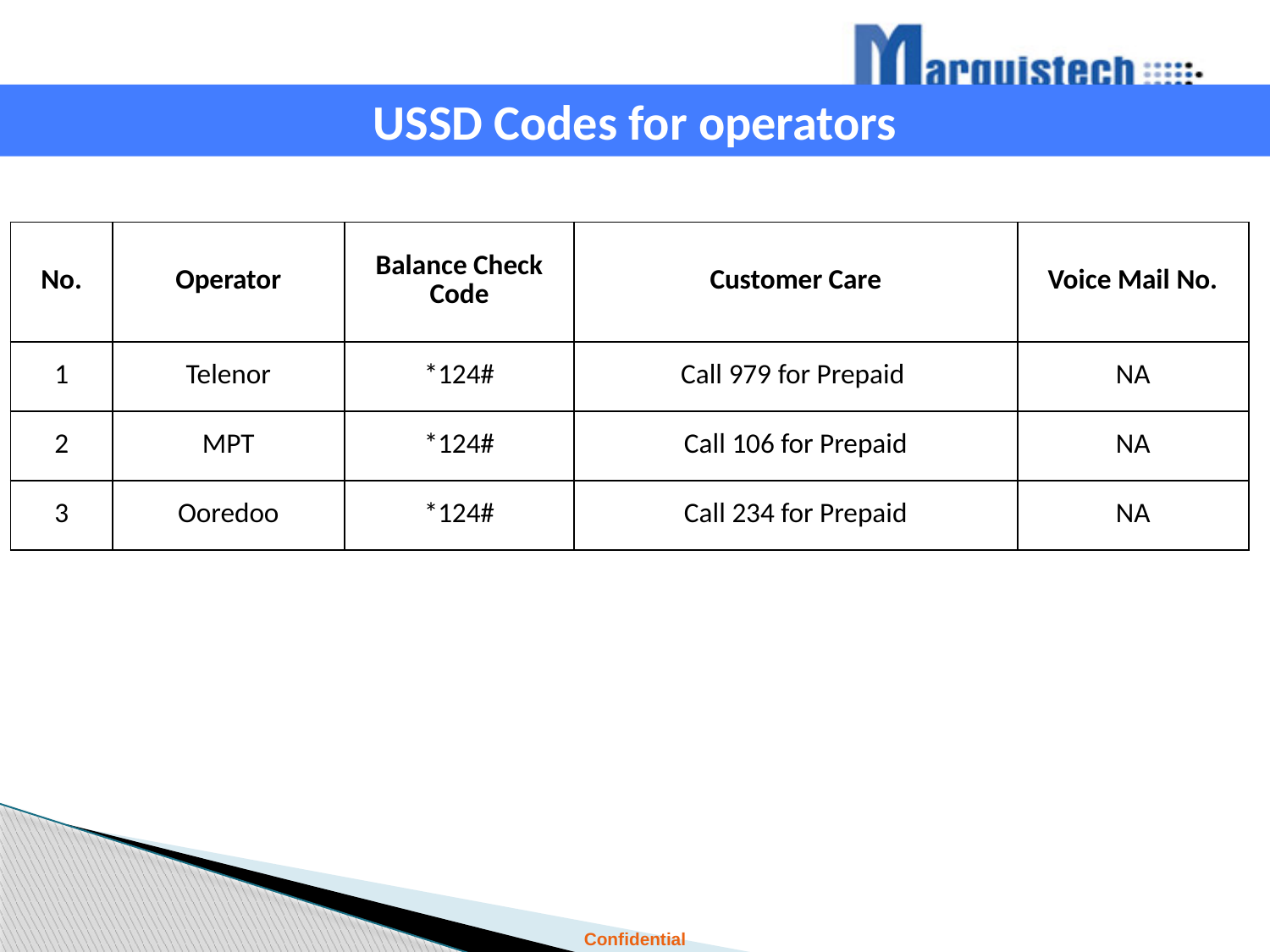

USSD Codes for operators

| No. | Operator | Balance Check Code | Customer Care | Voice Mail No. |
| --- | --- | --- | --- | --- |
| 1 | Telenor | \*124# | Call 979 for Prepaid | NA |
| 2 | MPT | \*124# | Call 106 for Prepaid | NA |
| 3 | Ooredoo | \*124# | Call 234 for Prepaid | NA |